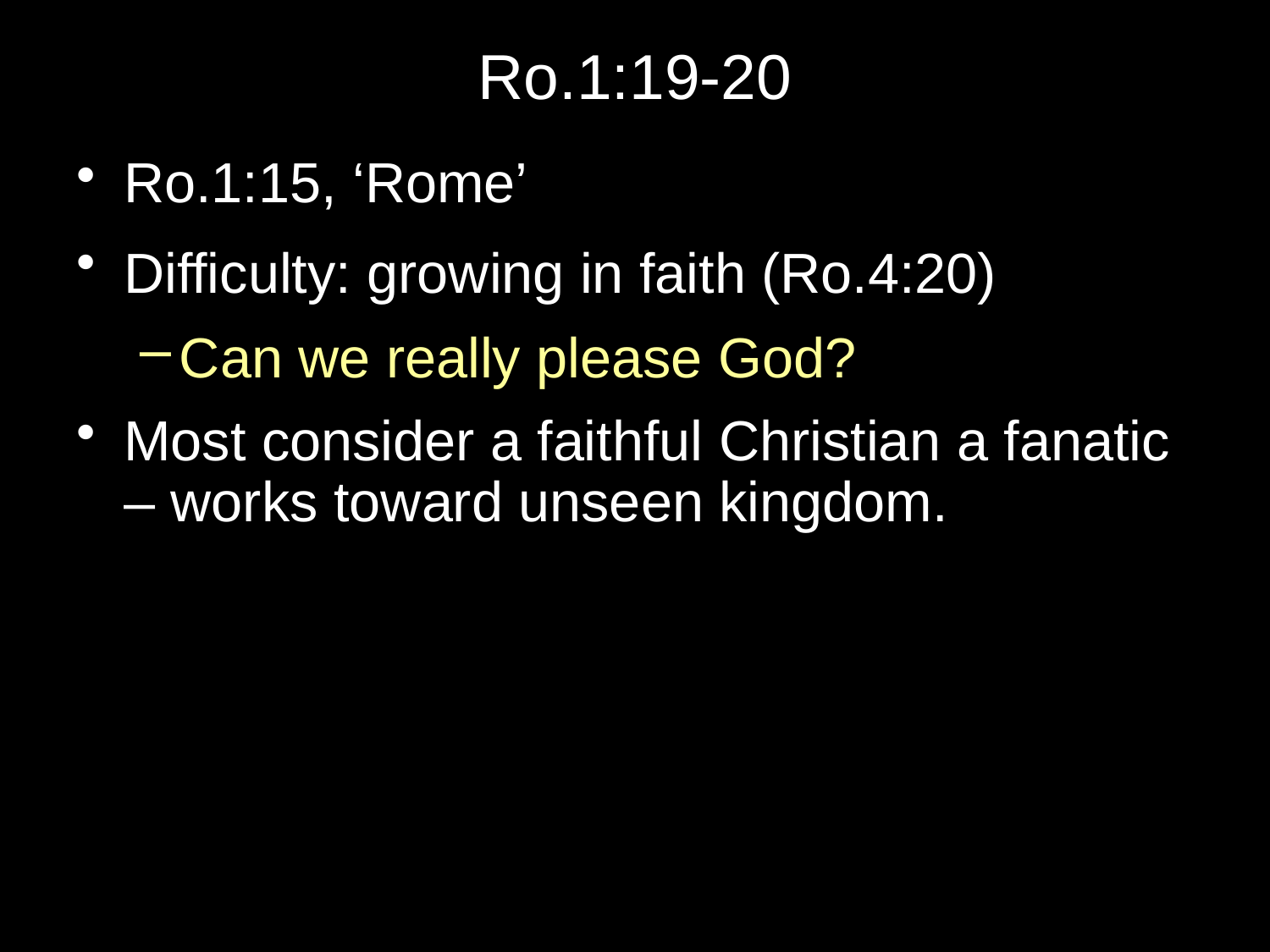

# Ro.1:19-20
Ro.1:15, ‘Rome’
Difficulty: growing in faith (Ro.4:20)
Can we really please God?
Most consider a faithful Christian a fanatic – works toward unseen kingdom.